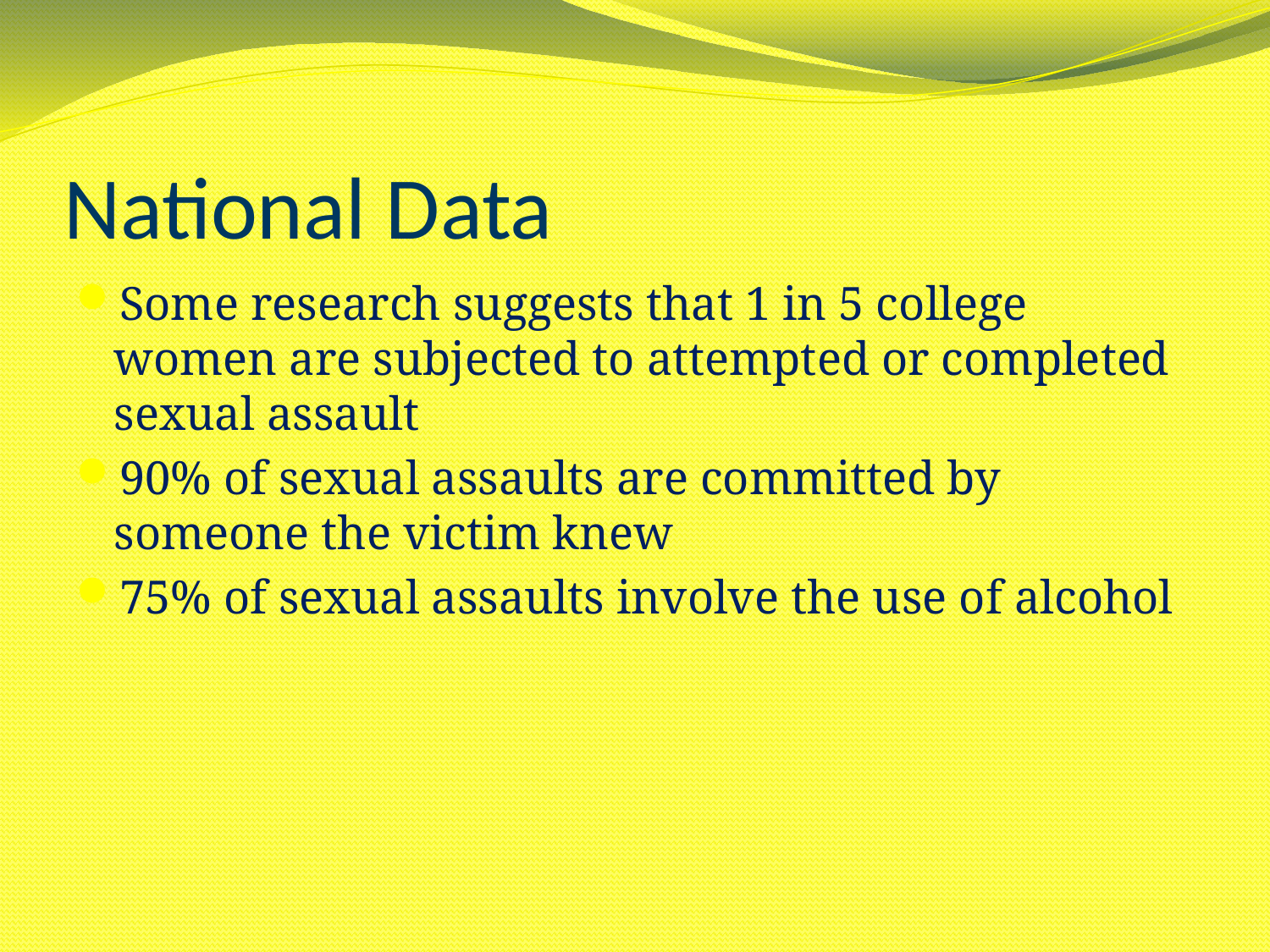

# National Data
Some research suggests that 1 in 5 college women are subjected to attempted or completed sexual assault
90% of sexual assaults are committed by someone the victim knew
75% of sexual assaults involve the use of alcohol